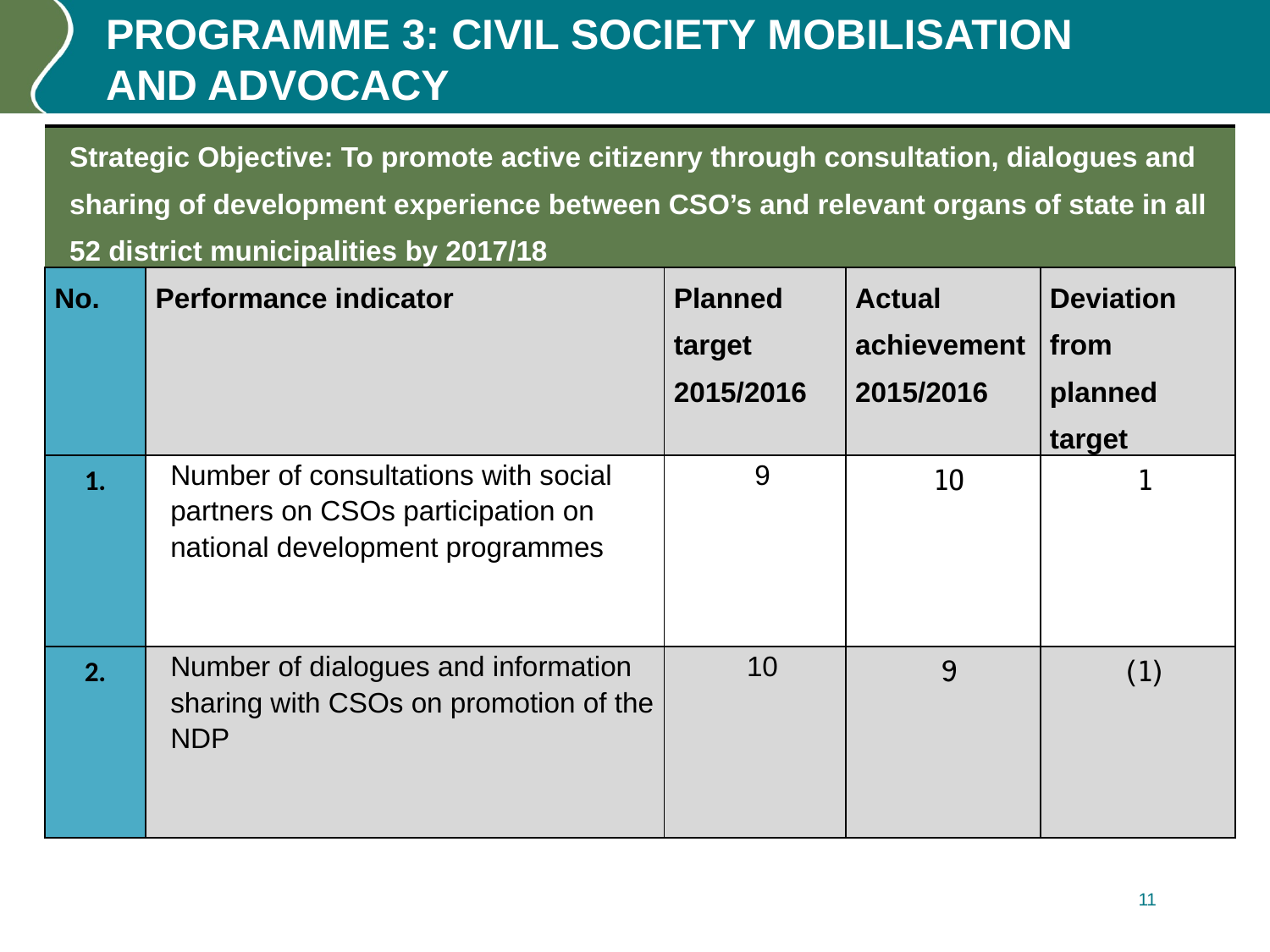

# PROGRAMME 3: CIVIL SOCIETY MOBILISATION AND ADVOCACY
| Strategic Objective: To promote active citizenry through consultation, dialogues and sharing of development experience between CSO’s and relevant organs of state in all 52 district municipalities by 2017/18 |  |  |  |  |
| --- | --- | --- | --- | --- |
| No. | Performance indicator | Planned target 2015/2016 | Actual achievement 2015/2016 | Deviation from planned target |
| 1. | Number of consultations with social partners on CSOs participation on national development programmes | 9 | 10 | 1 |
| 2. | Number of dialogues and information sharing with CSOs on promotion of the NDP | 10 | 9 | (1) |
11